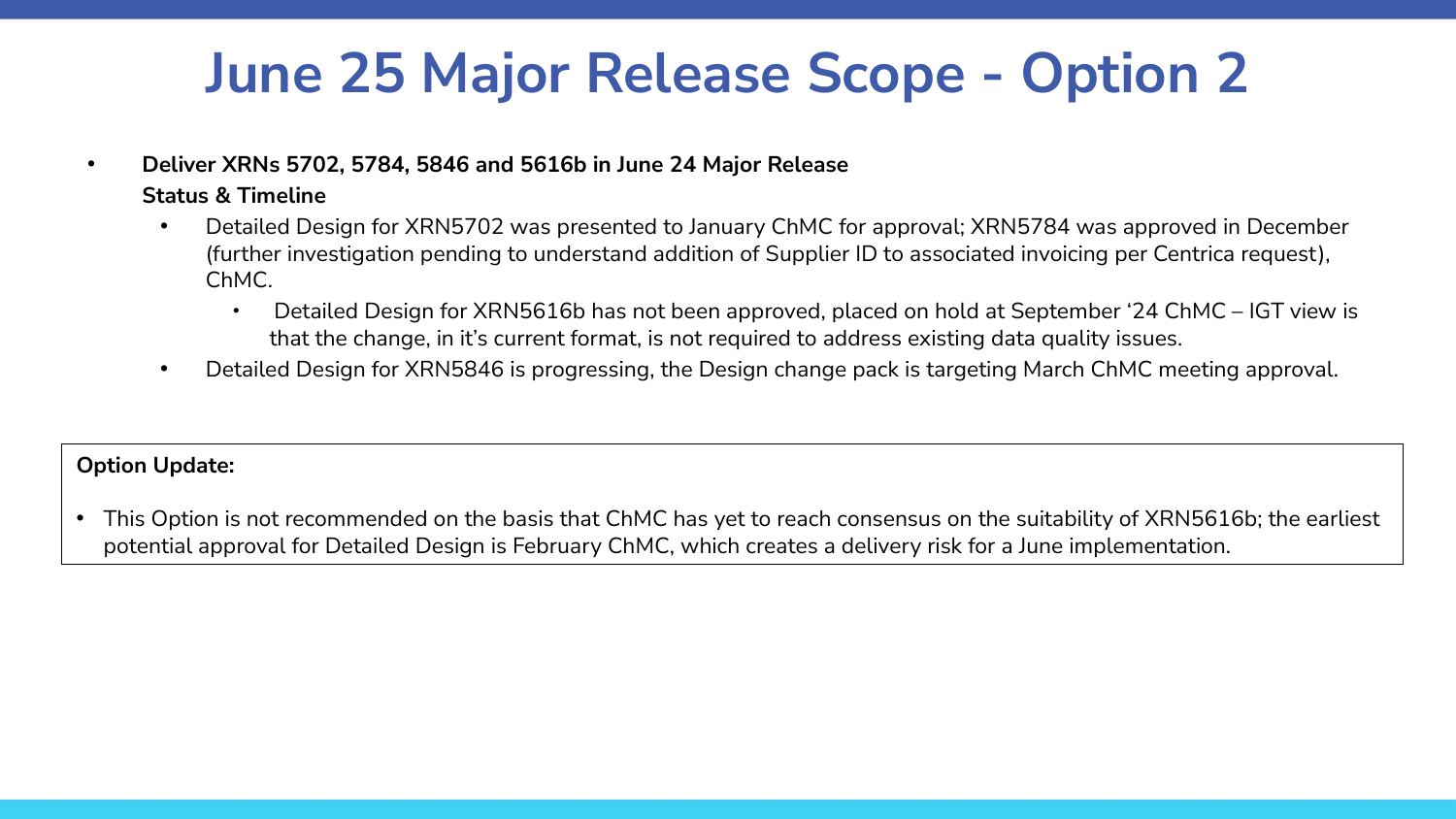

# June 25 Major Release Scope - Option 2
Deliver XRNs 5702, 5784, 5846 and 5616b in June 24 Major Release
         Status & Timeline
Detailed Design for XRN5702 was presented to January ChMC for approval; XRN5784 was approved in December (further investigation pending to understand addition of Supplier ID to associated invoicing per Centrica request), ChMC.
 Detailed Design for XRN5616b has not been approved, placed on hold at September ‘24 ChMC – IGT view is that the change, in it’s current format, is not required to address existing data quality issues.
Detailed Design for XRN5846 is progressing, the Design change pack is targeting March ChMC meeting approval.

Option Update:

This Option is not recommended on the basis that ChMC has yet to reach consensus on the suitability of XRN5616b; the earliest potential approval for Detailed Design is February ChMC, which creates a delivery risk for a June implementation.